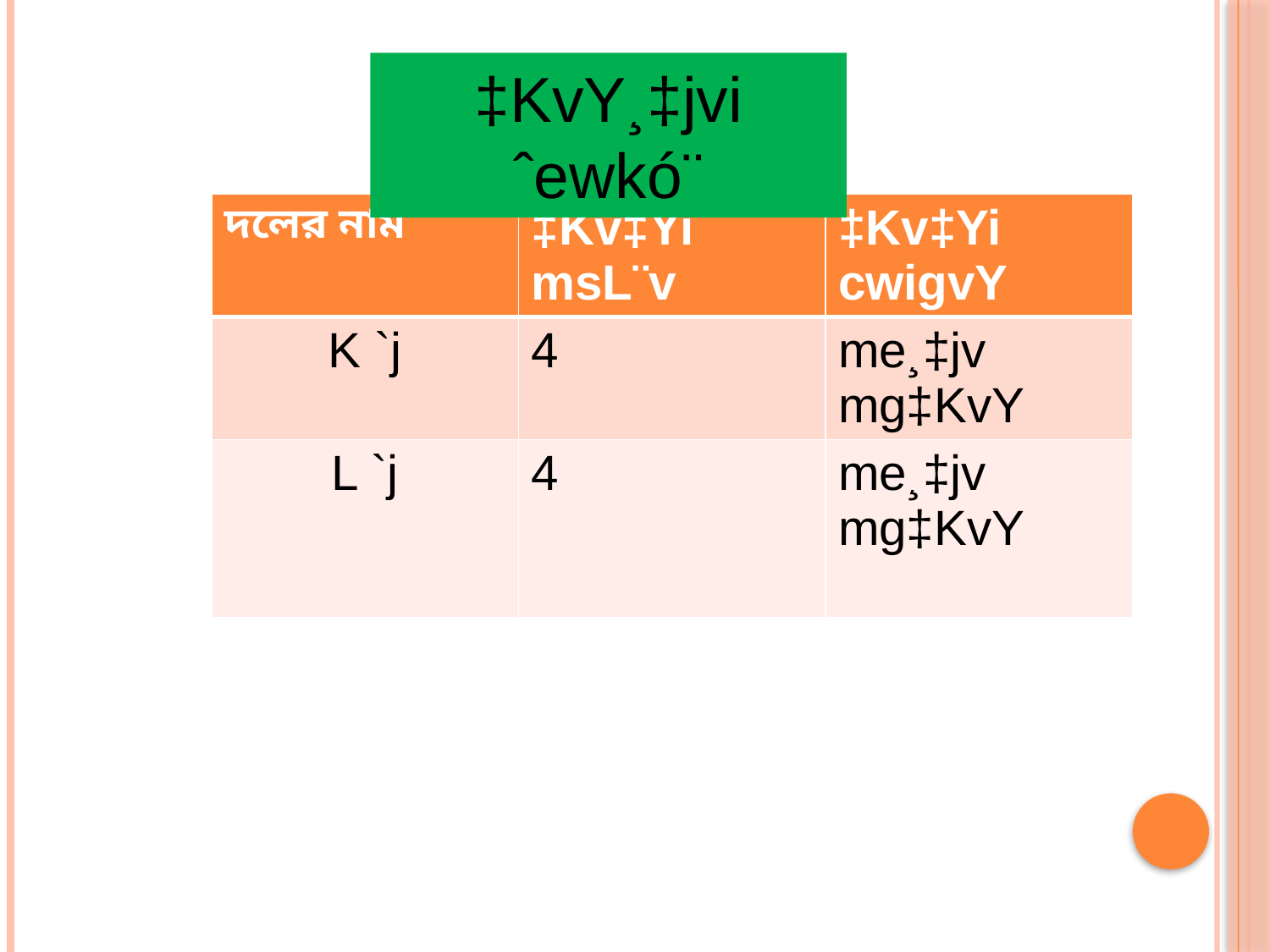

‡KvY¸‡jvi ˆewkó¨
| দলের নাম | ‡Kv‡Yi msL¨v | ‡Kv‡Yi cwigvY |
| --- | --- | --- |
| K `j | 4 | me¸‡jv mg‡KvY |
| L `j | 4 | me¸‡jv mg‡KvY |